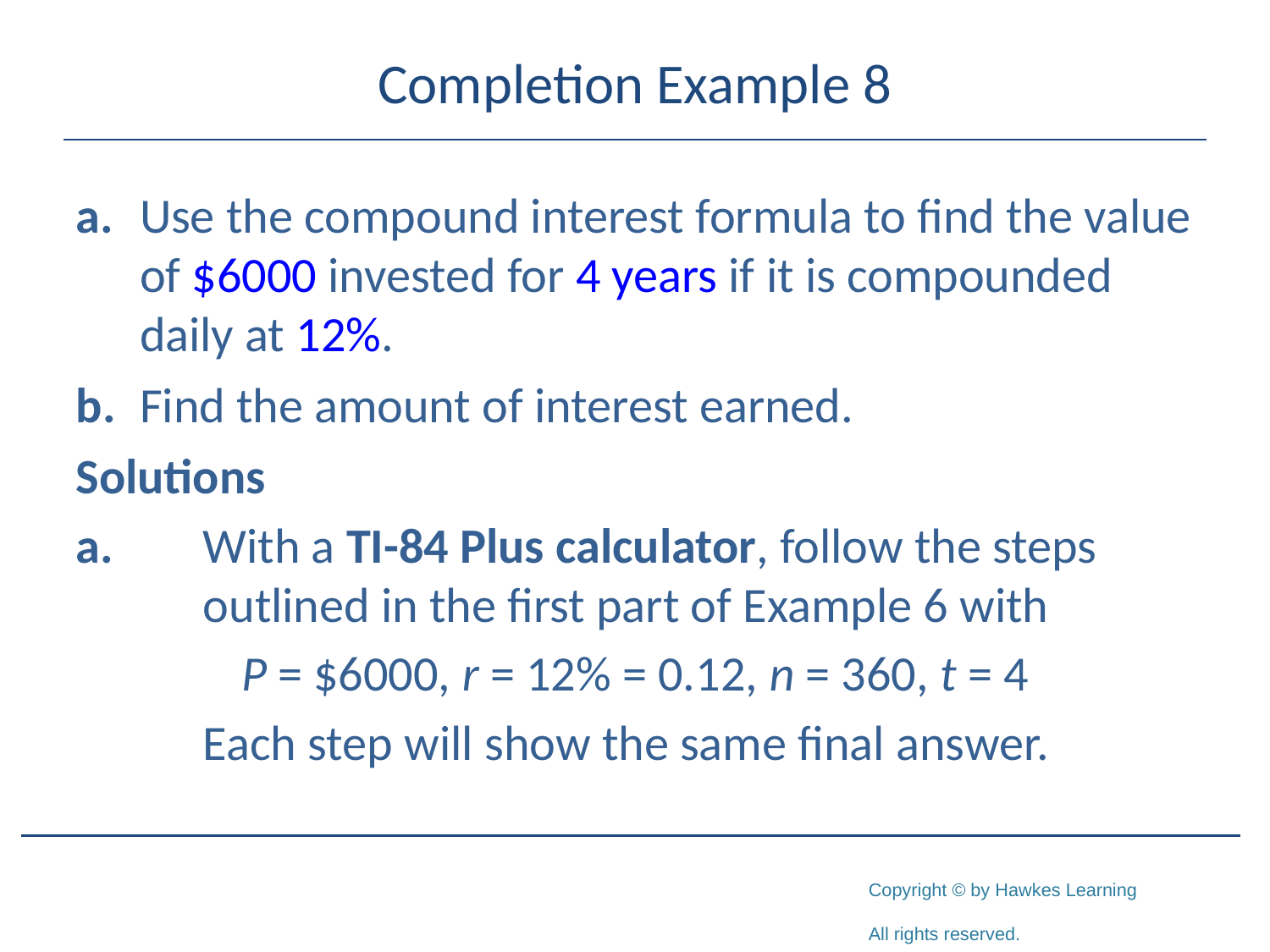

# Completion Example 8
a.	Use the compound interest formula to find the value of $6000 invested for 4 years if it is compounded daily at 12%.
b. 	Find the amount of interest earned.
Solutions
a.	With a TI-84 Plus calculator, follow the steps 	outlined in the first part of Example 6 with
P = $6000, r = 12% = 0.12, n = 360, t = 4
	Each step will show the same final answer.